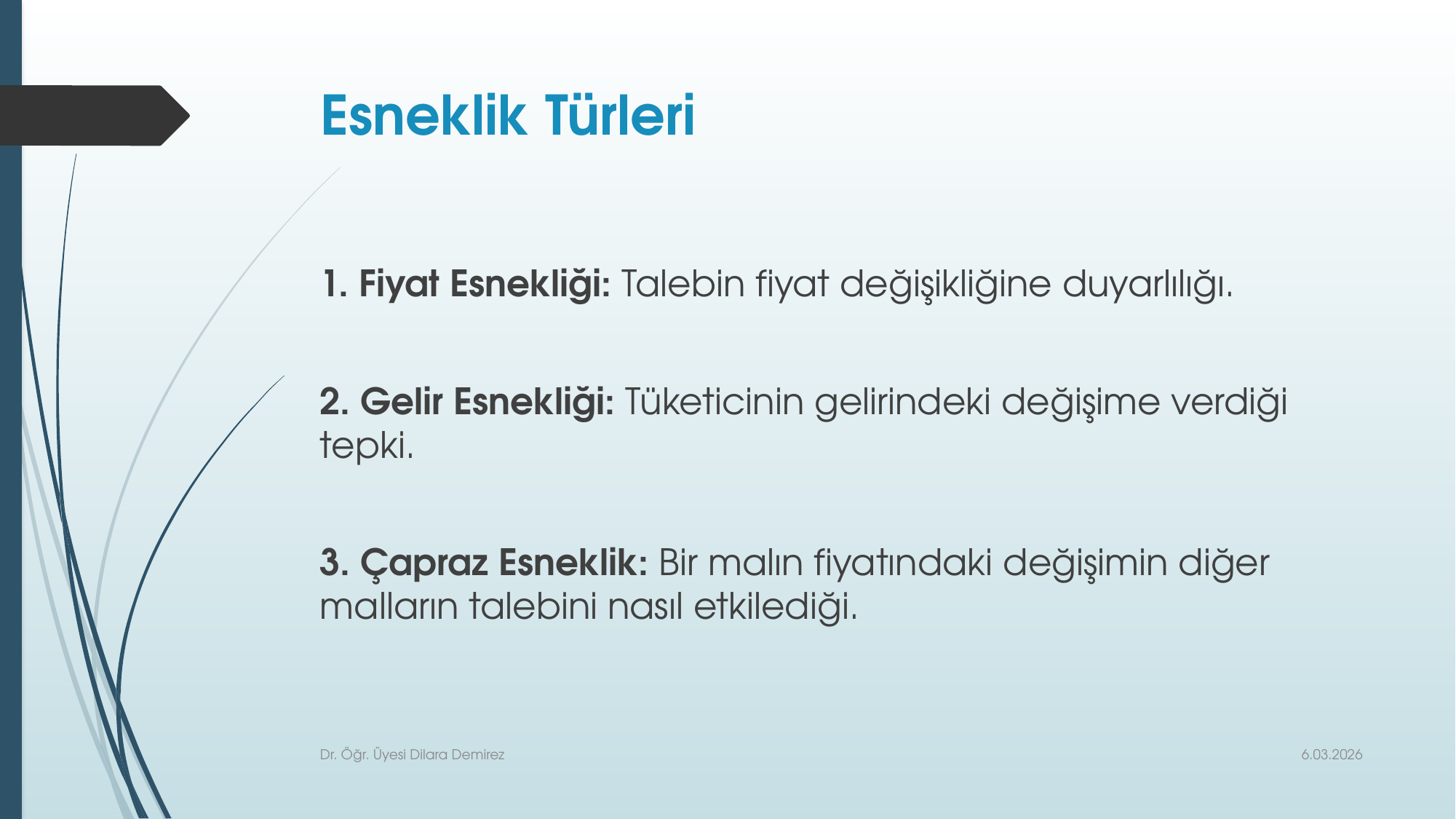

# Esneklik Türleri
1. Fiyat Esnekliği: Talebin fiyat değişikliğine duyarlılığı.

2. Gelir Esnekliği: Tüketicinin gelirindeki değişime verdiği tepki.

3. Çapraz Esneklik: Bir malın fiyatındaki değişimin diğer malların talebini nasıl etkilediği.
6.03.2026
Dr. Öğr. Üyesi Dilara Demirez